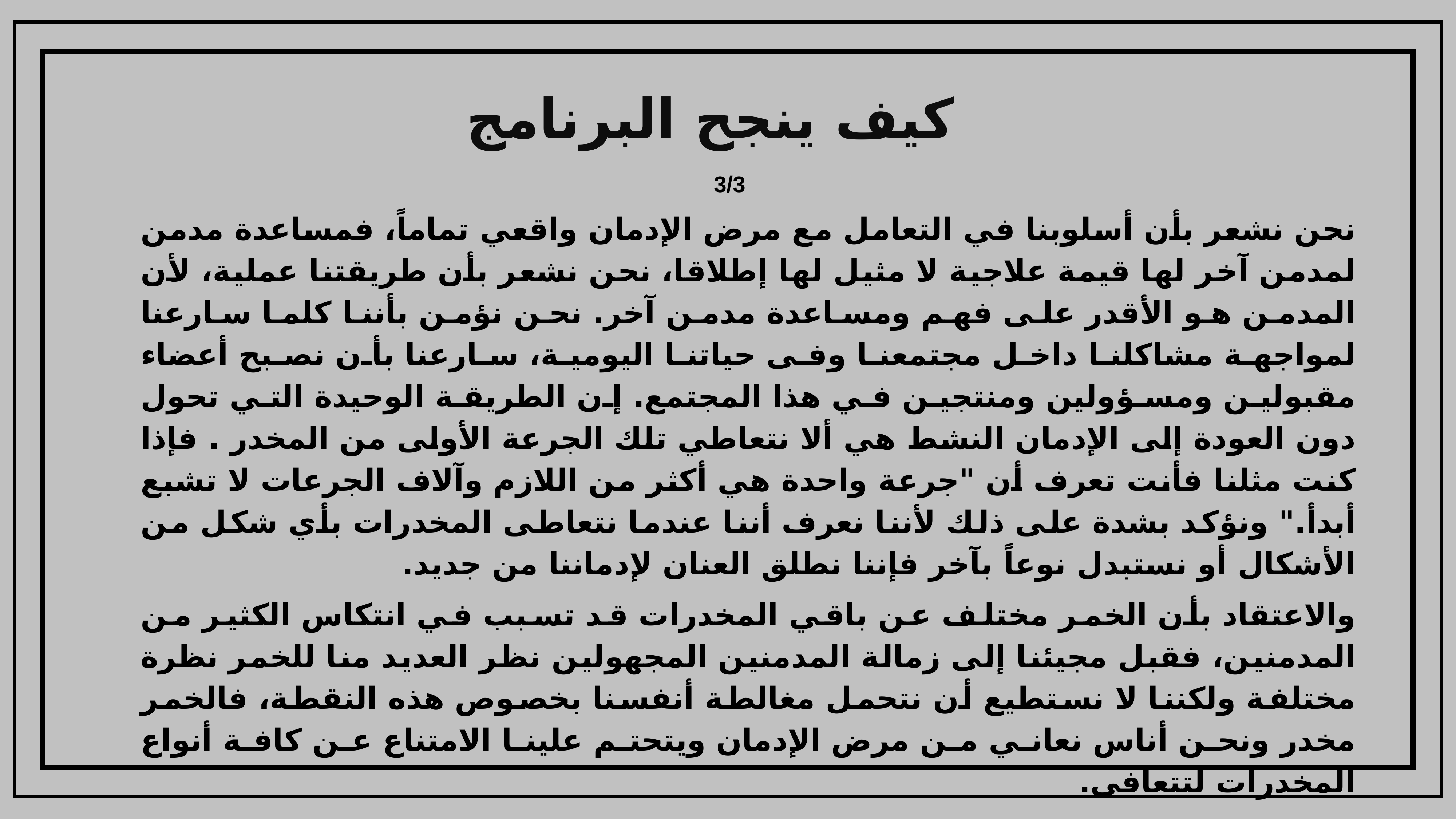

# كيف ينجح البرنامج

نحن نشعر بأن أسلوبنا في التعامل مع مرض الإدمان واقعي تماماً، فمساعدة مدمن لمدمن آخر لها قيمة علاجية لا مثيل لها إطلاقا، نحن نشعر بأن طريقتنا عملية، لأن المدمن هو الأقدر على فهم ومساعدة مدمن آخر. نحن نؤمن بأننا كلما سارعنا لمواجهة مشاكلنا داخل مجتمعنا وفى حياتنا اليومية، سارعنا بأن نصبح أعضاء مقبولين ومسؤولين ومنتجين في هذا المجتمع. إن الطريقة الوحيدة التي تحول دون العودة إلى الإدمان النشط هي ألا نتعاطي تلك الجرعة الأولى من المخدر . فإذا كنت مثلنا فأنت تعرف أن "جرعة واحدة هي أكثر من اللازم وآلاف الجرعات لا تشبع أبدأ." ونؤكد بشدة على ذلك لأننا نعرف أننا عندما نتعاطى المخدرات بأي شكل من الأشكال أو نستبدل نوعاً بآخر فإننا نطلق العنان لإدماننا من جديد.
والاعتقاد بأن الخمر مختلف عن باقي المخدرات قد تسبب في انتكاس الكثير من المدمنين، فقبل مجيئنا إلى زمالة المدمنين المجهولين نظر العديد منا للخمر نظرة مختلفة ولكننا لا نستطيع أن نتحمل مغالطة أنفسنا بخصوص هذه النقطة، فالخمر مخدر ونحن أناس نعاني من مرض الإدمان ويتحتم علينا الامتناع عن كافة أنواع المخدرات لتتعافى.

3/3